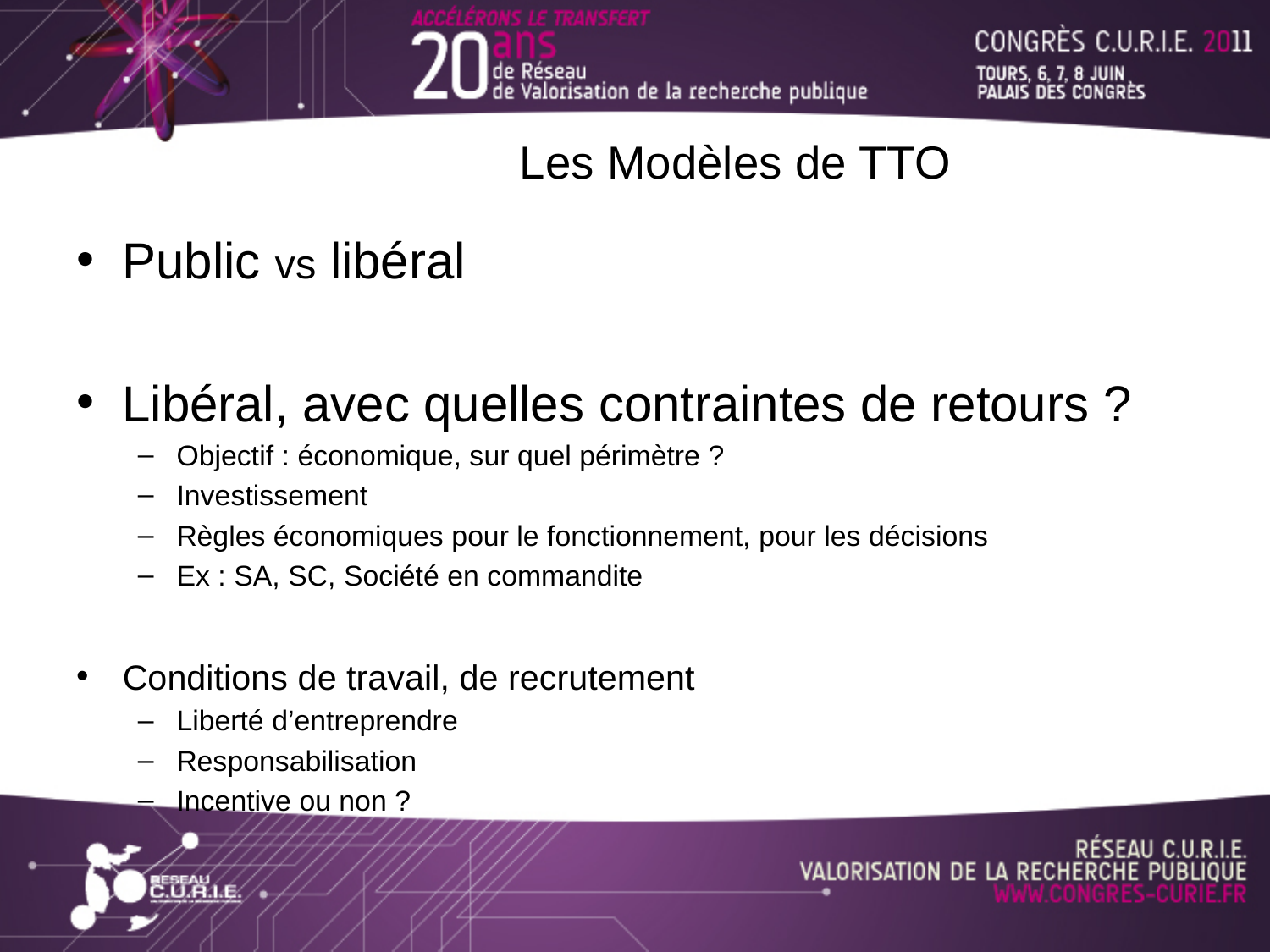

# Les Modèles de TTO
Public vs libéral

Libéral, avec quelles contraintes de retours ?
Objectif : économique, sur quel périmètre ?
Investissement
Règles économiques pour le fonctionnement, pour les décisions
Ex : SA, SC, Société en commandite

Conditions de travail, de recrutement
Liberté d’entreprendre
Responsabilisation
Incentive ou non ?